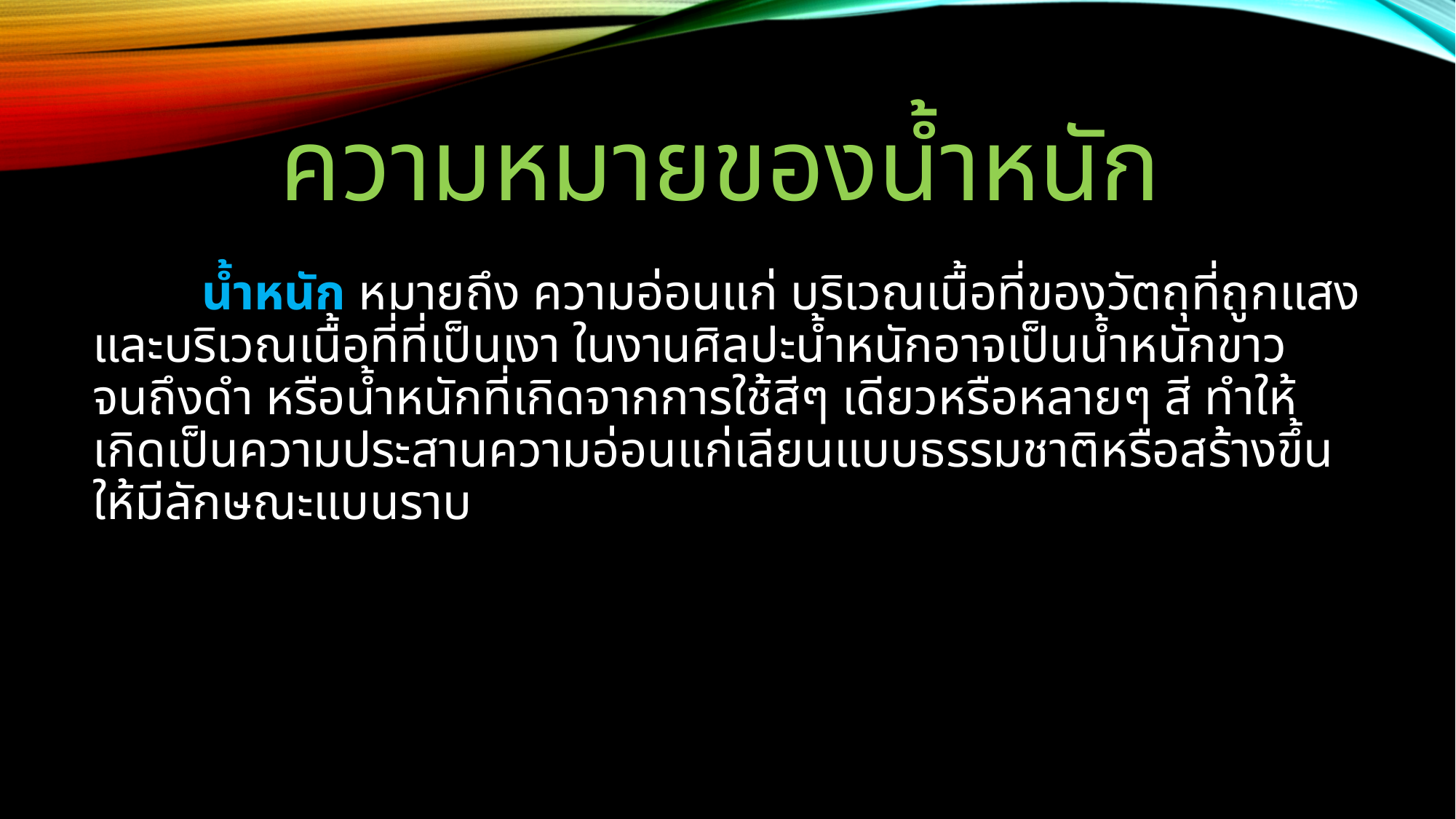

# ความหมายของน้ำหนัก
	น้ำหนัก หมายถึง ความอ่อนแก่ บริเวณเนื้อที่ของวัตถุที่ถูกแสงและบริเวณเนื้อที่ที่เป็นเงา ในงานศิลปะน้ำหนักอาจเป็นน้ำหนักขาวจนถึงดำ หรือน้ำหนักที่เกิดจากการใช้สีๆ เดียวหรือหลายๆ สี ทำให้เกิดเป็นความประสานความอ่อนแก่เลียนแบบธรรมชาติหรือสร้างขึ้นให้มีลักษณะแบนราบ